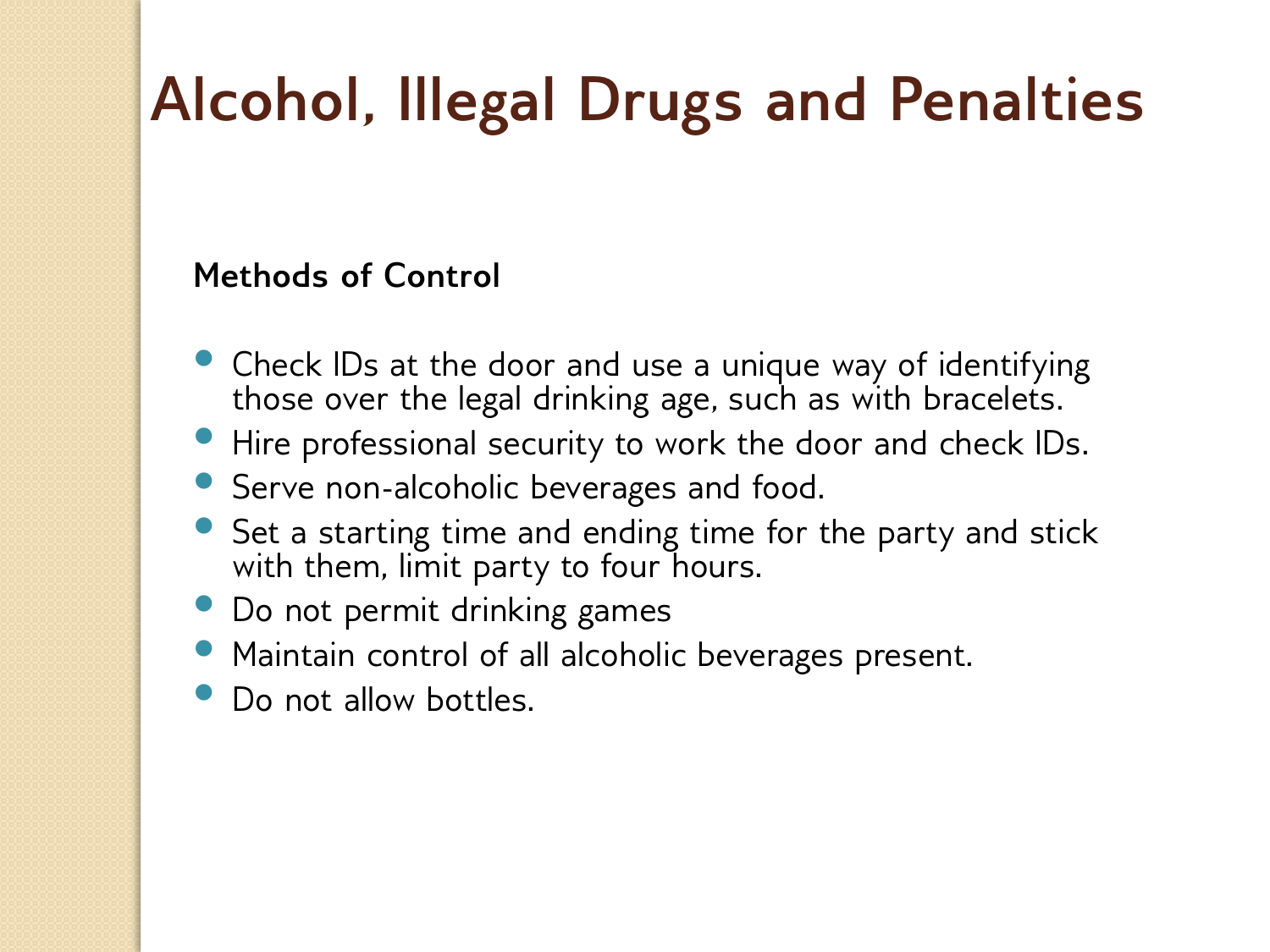

Alcohol, Illegal Drugs and Penalties
Methods of Control

Check IDs at the door and use a unique way of identifying those over the legal drinking age, such as with bracelets.
Hire professional security to work the door and check IDs.
Serve non-alcoholic beverages and food.
Set a starting time and ending time for the party and stick with them, limit party to four hours.
Do not permit drinking games
Maintain control of all alcoholic beverages present.
Do not allow bottles.